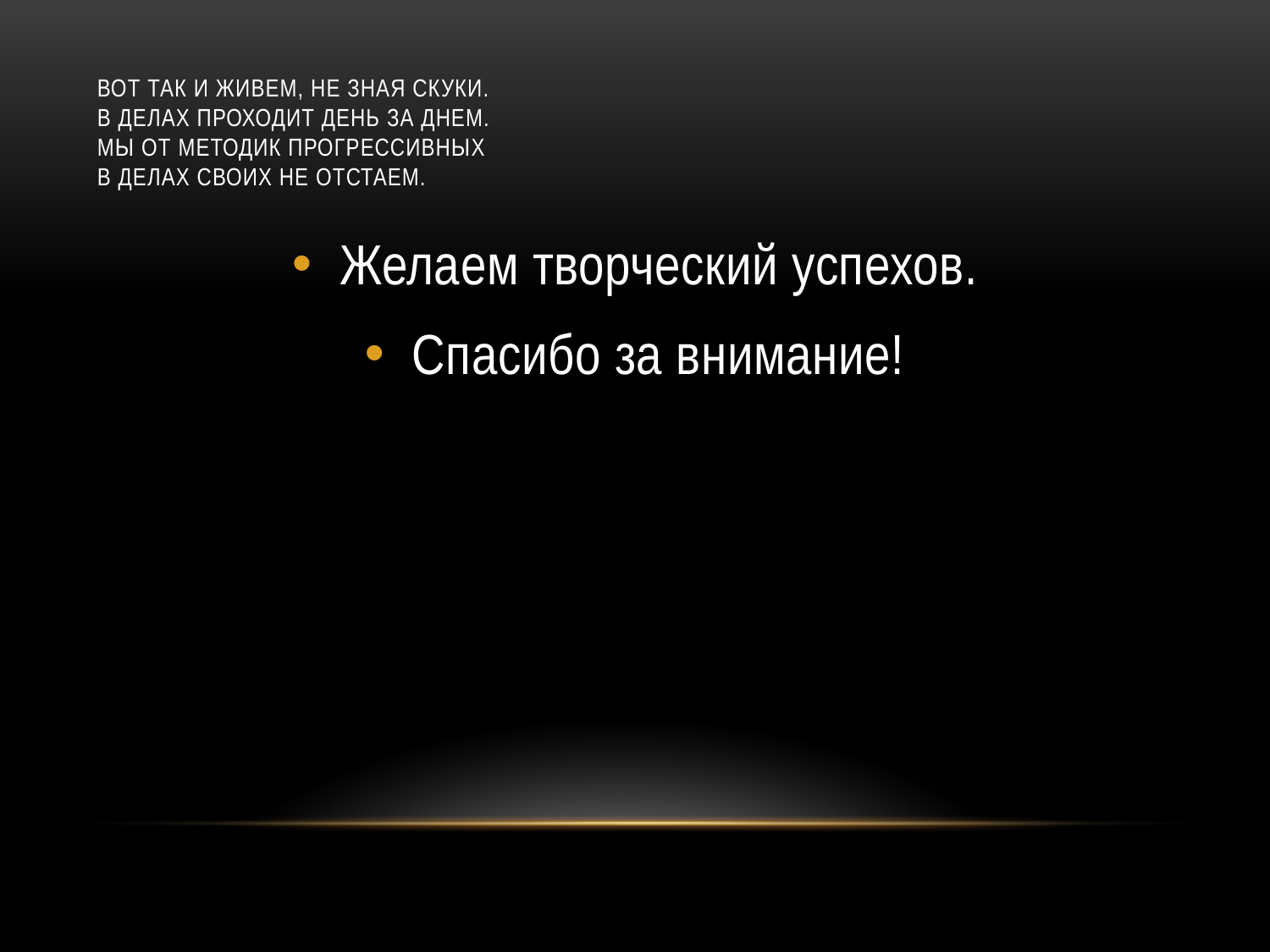

# Вот так и живем, не зная скуки. В делах проходит день за днем. Мы от методик прогрессивных в делах своих не отстаем.
Желаем творческий успехов.
Спасибо за внимание!